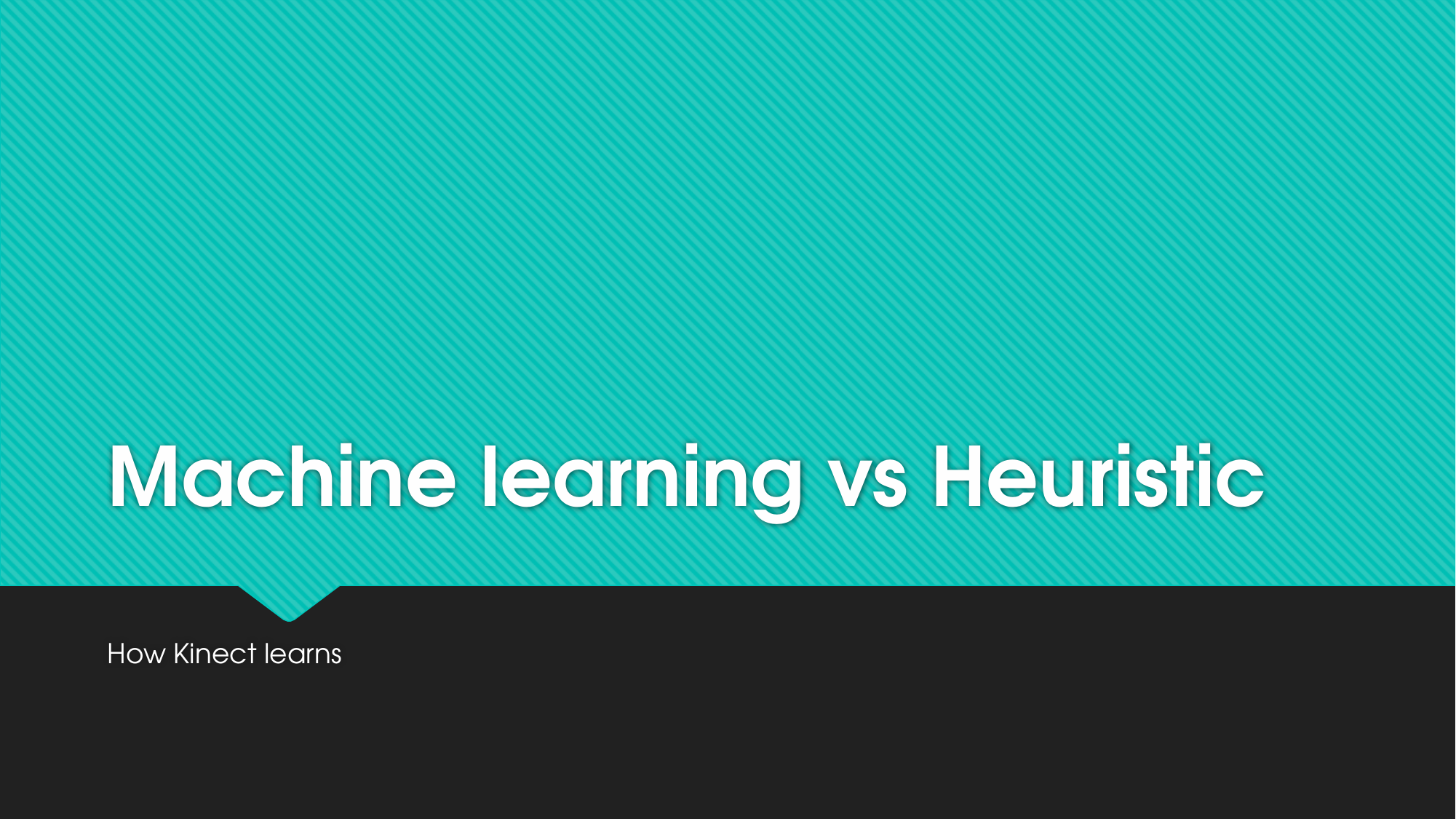

# Machine learning vs Heuristic
How Kinect learns